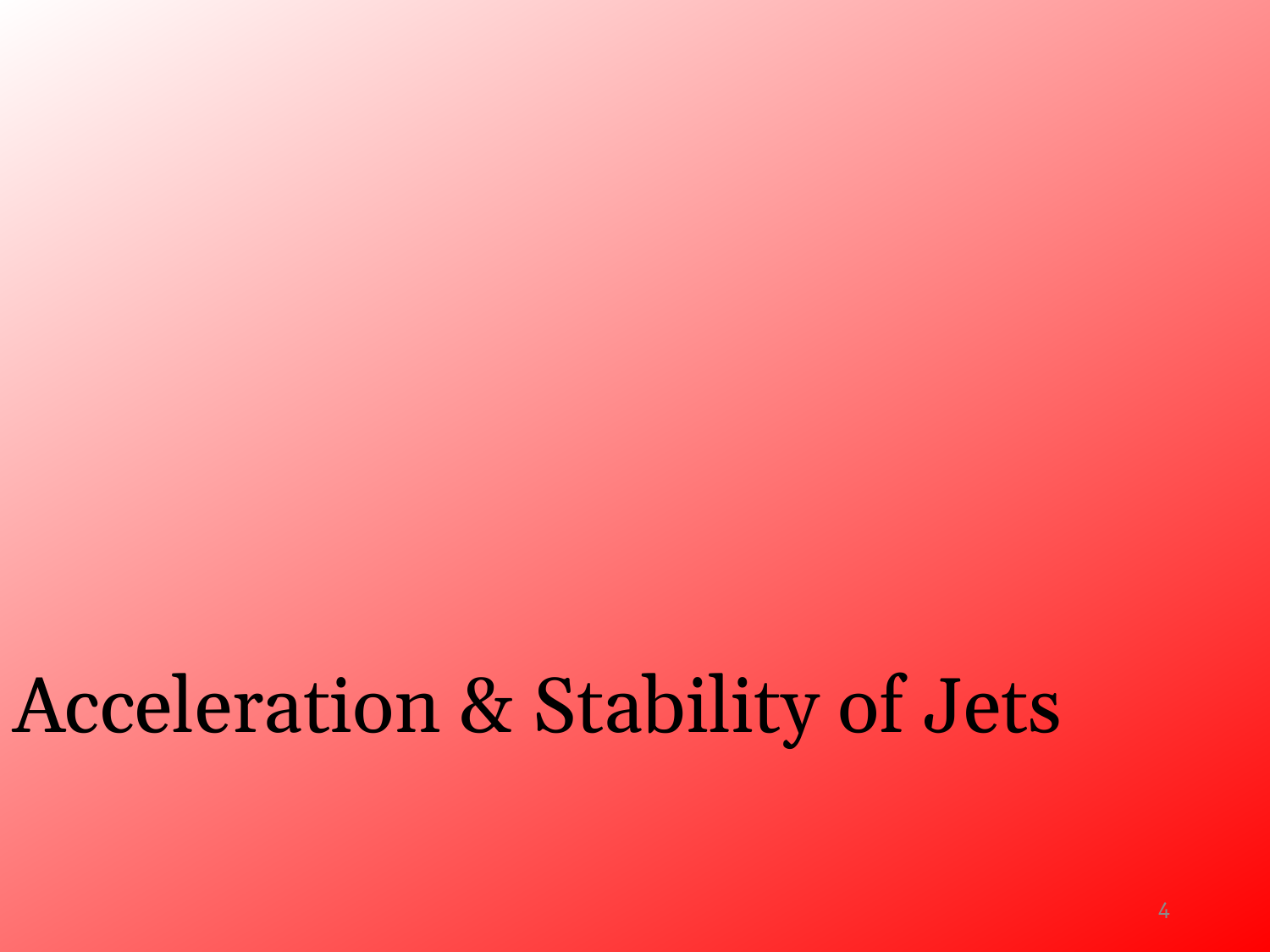

# Acceleration & Stability of Jets
4